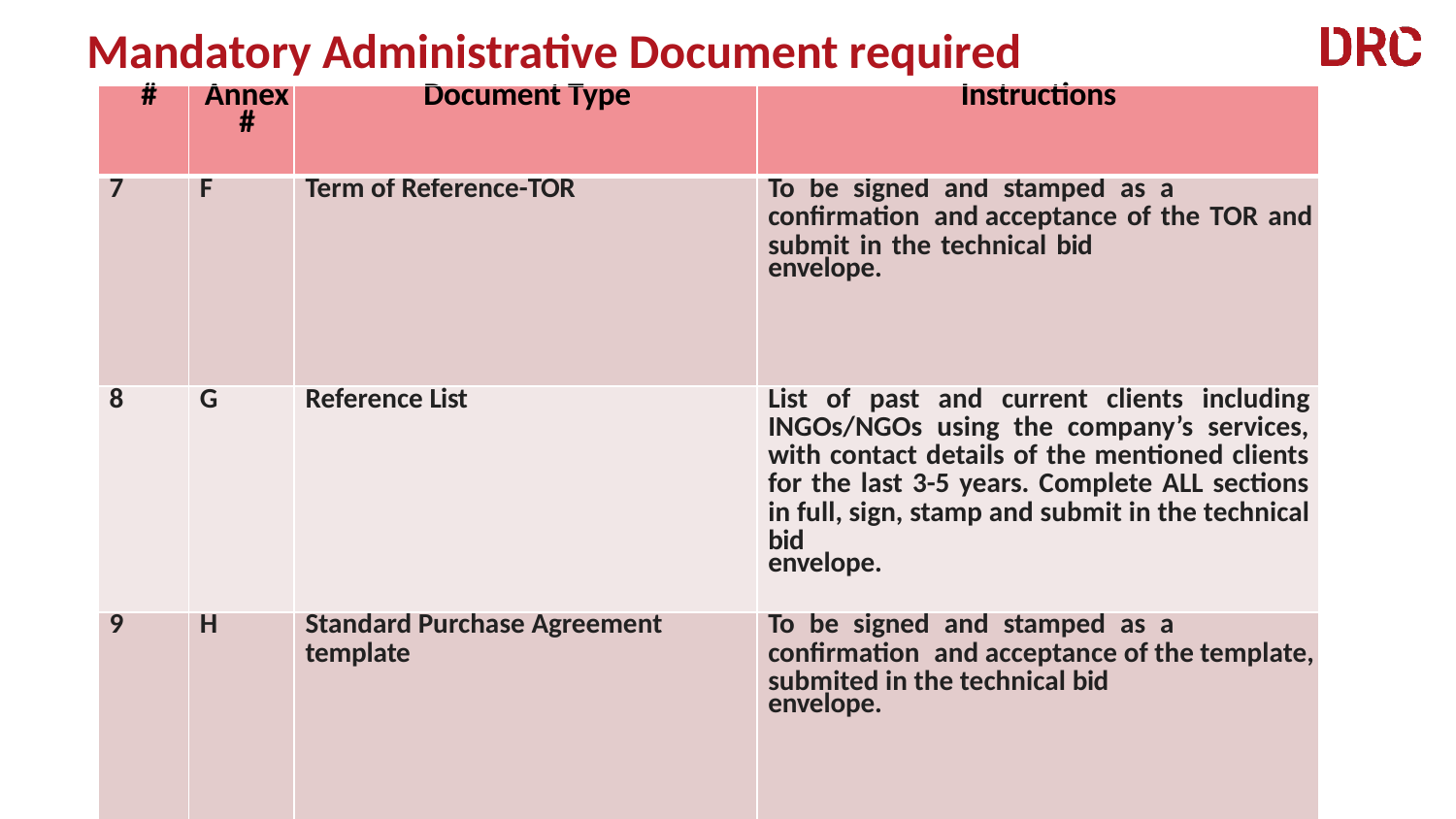

Mandatory Administrative Document required
| # | Annex # | Document Type | Instructions |
| --- | --- | --- | --- |
| 7 | F | Term of Reference-TOR | To be signed and stamped as a confirmation and acceptance of the TOR and submit in the technical bid envelope. |
| 8 | G | Reference List | List of past and current clients including INGOs/NGOs using the company’s services, with contact details of the mentioned clients for the last 3-5 years. Complete ALL sections in full, sign, stamp and submit in the technical bid envelope. |
| 9 | H | Standard Purchase Agreement template | To be signed and stamped as a confirmation and acceptance of the template, submited in the technical bid envelope. |